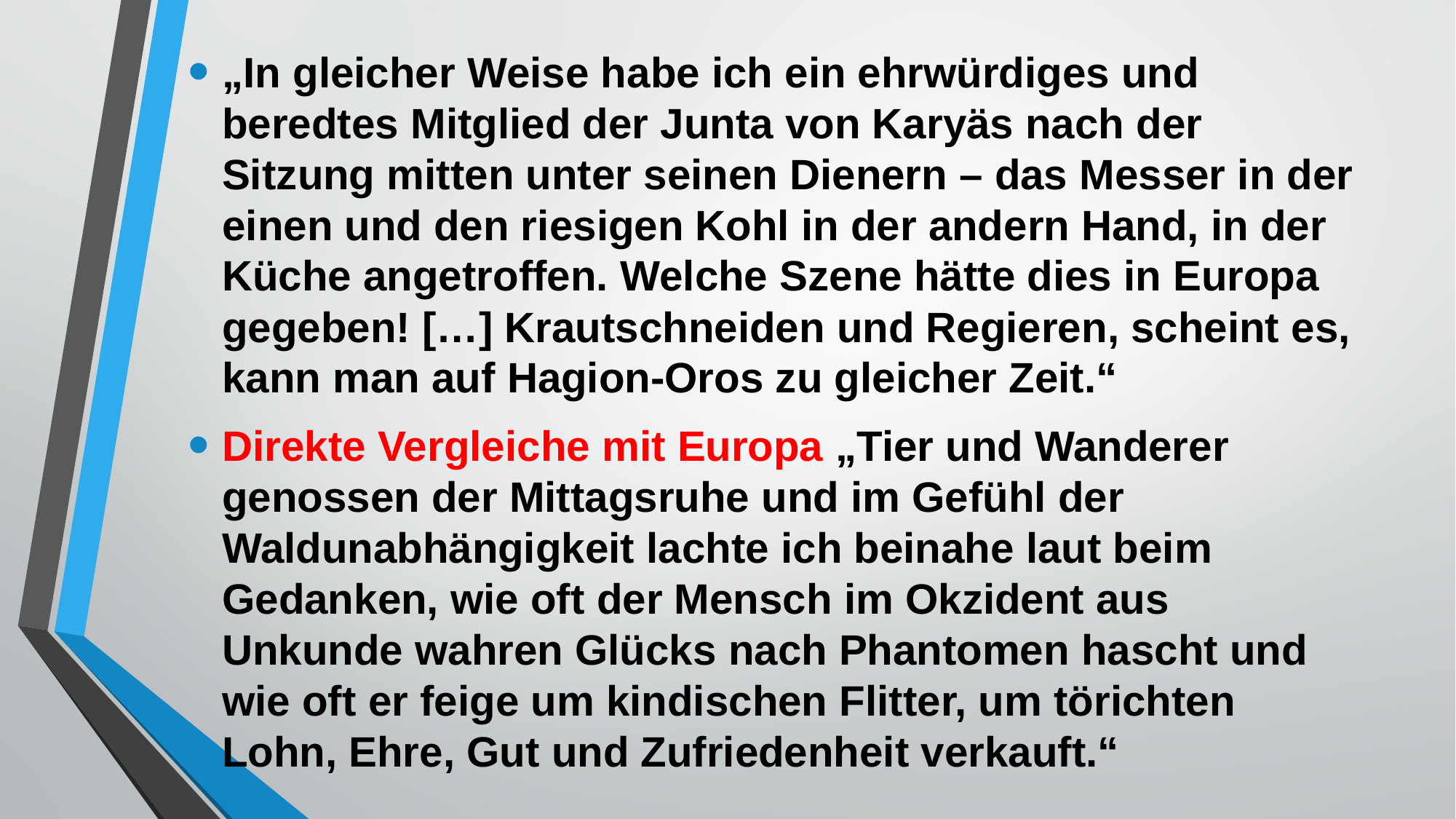

„In gleicher Weise habe ich ein ehrwürdiges und beredtes Mitglied der Junta von Karyäs nach der Sitzung mitten unter seinen Dienern – das Messer in der einen und den riesigen Kohl in der andern Hand, in der Küche angetroffen. Welche Szene hätte dies in Europa gegeben! […] Krautschneiden und Regieren, scheint es, kann man auf Hagion-Oros zu gleicher Zeit.“
Direkte Vergleiche mit Europa „Tier und Wanderer genossen der Mittagsruhe und im Gefühl der Waldunabhängigkeit lachte ich beinahe laut beim Gedanken, wie oft der Mensch im Okzident aus Unkunde wahren Glücks nach Phantomen hascht und wie oft er feige um kindischen Flitter, um törichten Lohn, Ehre, Gut und Zufriedenheit verkauft.“